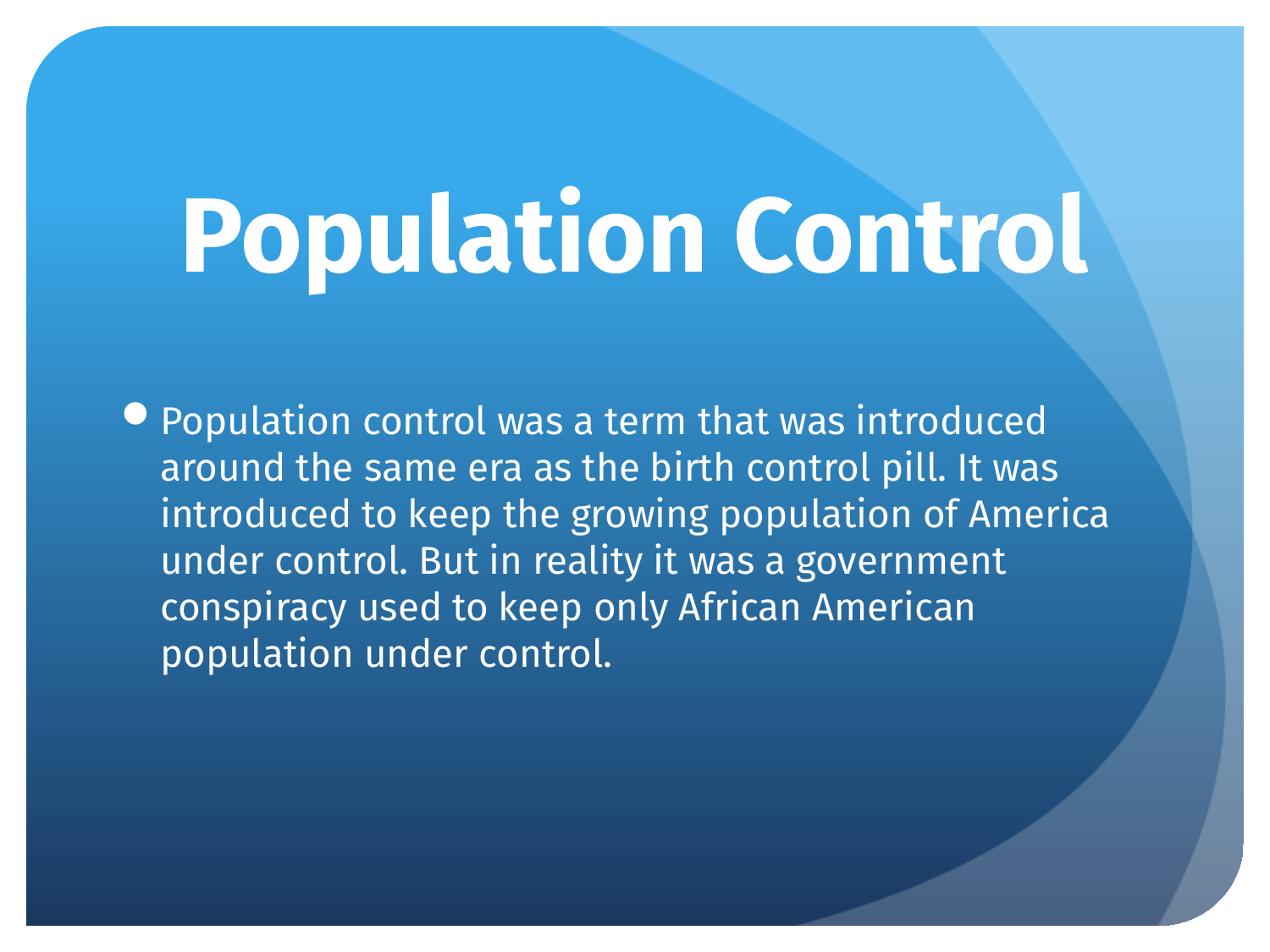

# Population Control
Population control was a term that was introduced around the same era as the birth control pill. It was introduced to keep the growing population of America under control. But in reality it was a government conspiracy used to keep only African American population under control.